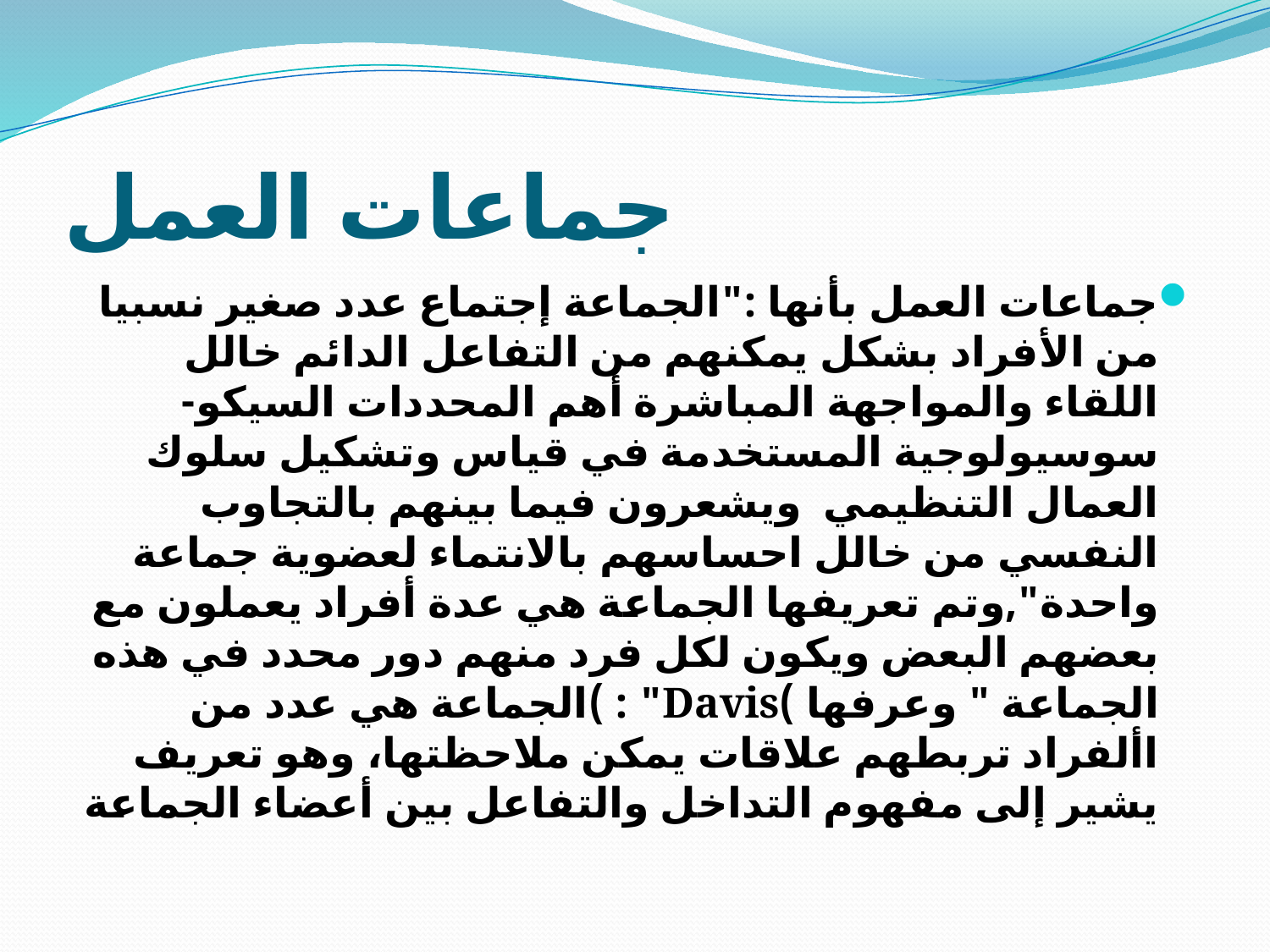

# جماعات العمل
جماعات العمل بأنها :"الجماعة إجتماع عدد صغير نسبيا من الأفراد بشكل يمكنهم من التفاعل الدائم خالل اللقاء والمواجهة المباشرة أهم المحددات السيكو- سوسيولوجية المستخدمة في قياس وتشكيل سلوك العمال التنظيمي  ويشعرون فيما بينهم بالتجاوب النفسي من خالل احساسهم بالانتماء لعضوية جماعة واحدة",وتم تعريفها الجماعة هي عدة أفراد يعملون مع بعضهم البعض ويكون لكل فرد منهم دور محدد في هذه الجماعة " وعرفها )Davis" : )الجماعة هي عدد من األفراد تربطهم علاقات يمكن ملاحظتها، وهو تعريف يشير إلى مفهوم التداخل والتفاعل بين أعضاء الجماعة